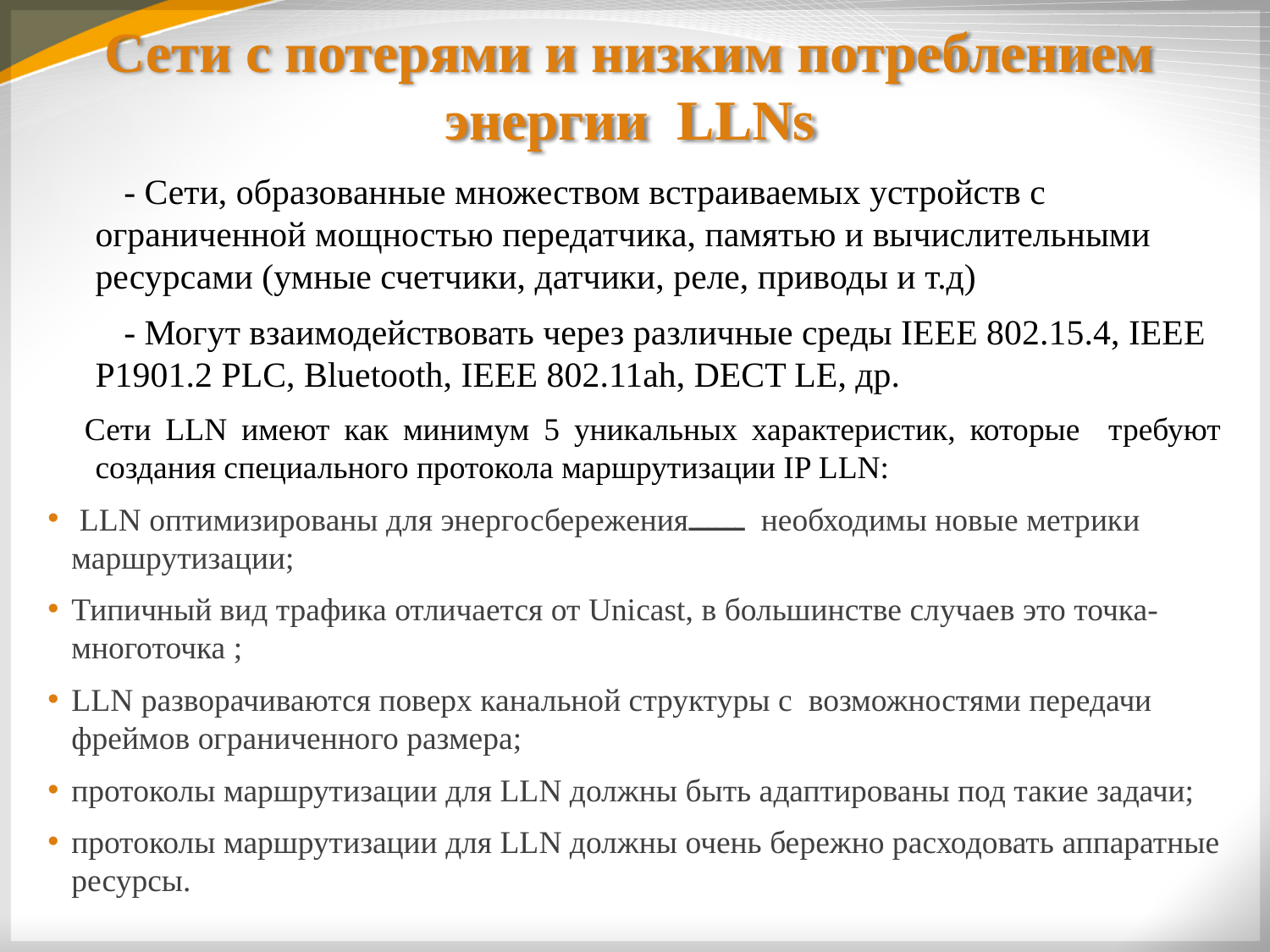

# Сети с потерями и низким потреблением энергии  LLNs
      - Сети, образованные множеством встраиваемых устройств с  ограниченной мощностью передатчика, памятью и вычислительными  ресурсами (умные счетчики, датчики, реле, приводы и т.д)
      - Могут взаимодействовать через различные среды IEEE 802.15.4, IEEE P1901.2 PLC, Bluetooth, IEEE 802.11ah, DECT LE, др.
 Сети LLN имеют как минимум 5 уникальных характеристик, которые  требуют создания специального протокола маршрутизации IP LLN:
 LLN оптимизированы для энергосбереженияــــــ  необходимы новые метрики маршрутизации;
Типичный вид трафика отличается от Unicast, в большинстве случаев это точка- многоточка ;
LLN разворачиваются поверх канальной структуры с  возможностями передачи фреймов ограниченного размера;
протоколы маршрутизации для LLN должны быть адаптированы под такие задачи;
протоколы маршрутизации для LLN должны очень бережно расходовать аппаратные ресурсы.